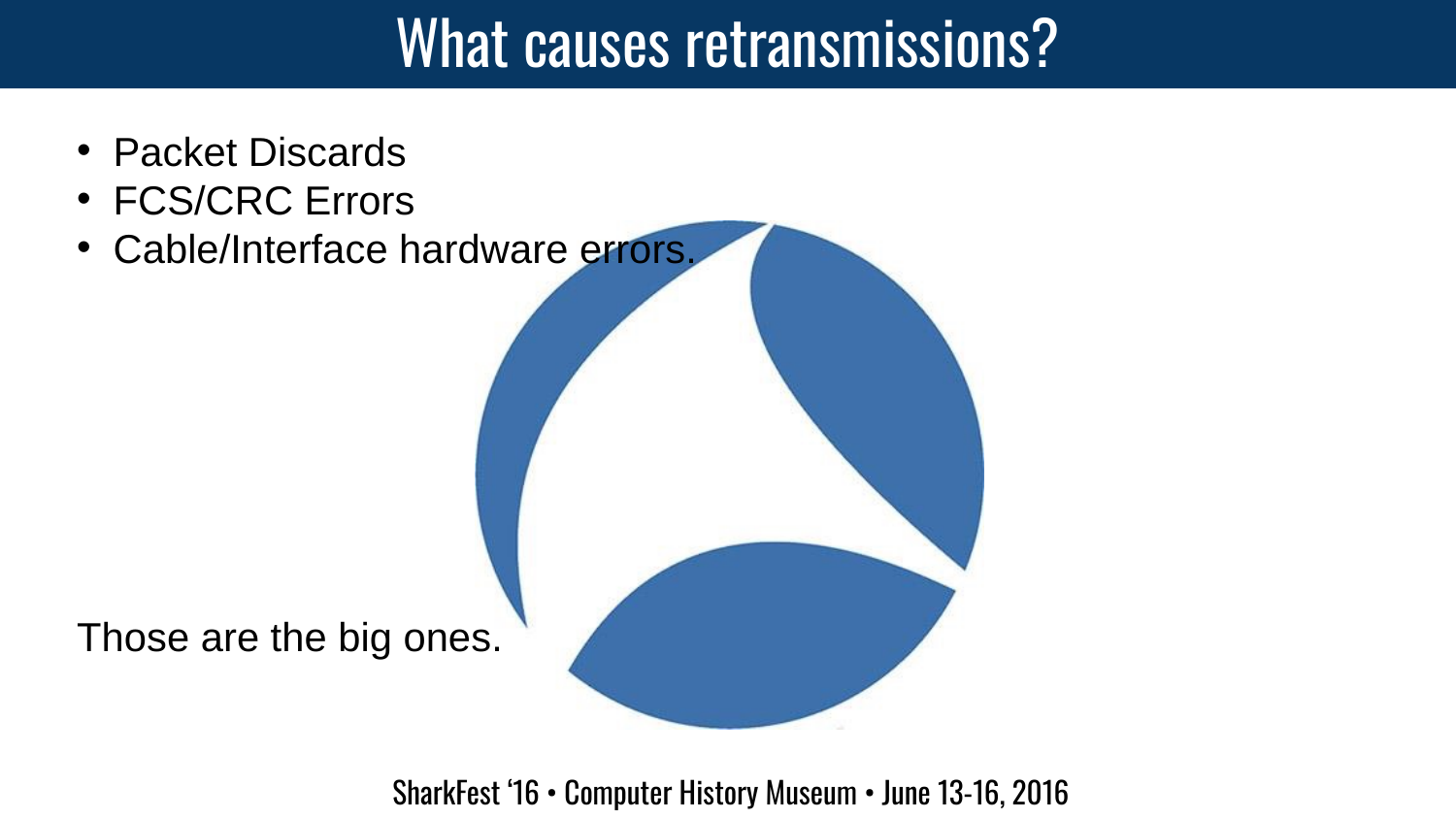

What causes retransmissions?
Packet Discards
FCS/CRC Errors
Cable/Interface hardware errors.

Those are the big ones.